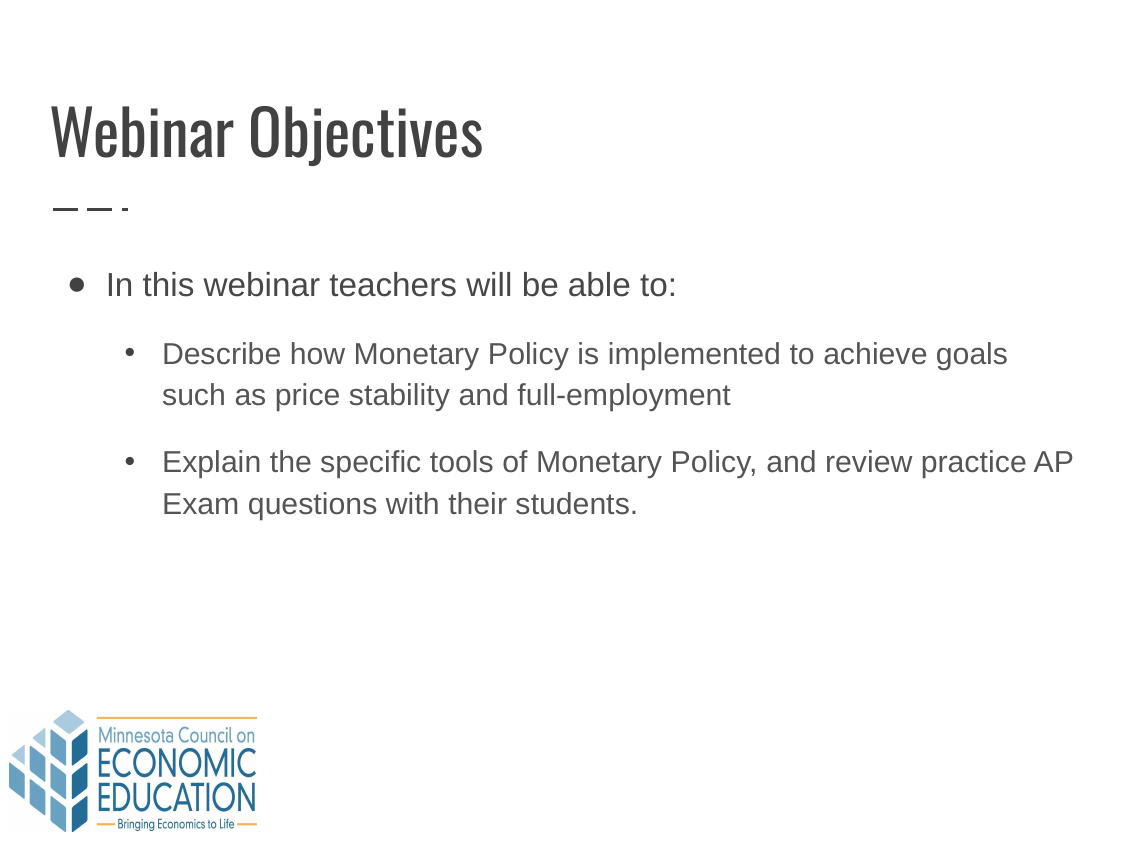

# Webinar Objectives
In this webinar teachers will be able to:
Describe how Monetary Policy is implemented to achieve goals such as price stability and full-employment
Explain the specific tools of Monetary Policy, and review practice AP Exam questions with their students.